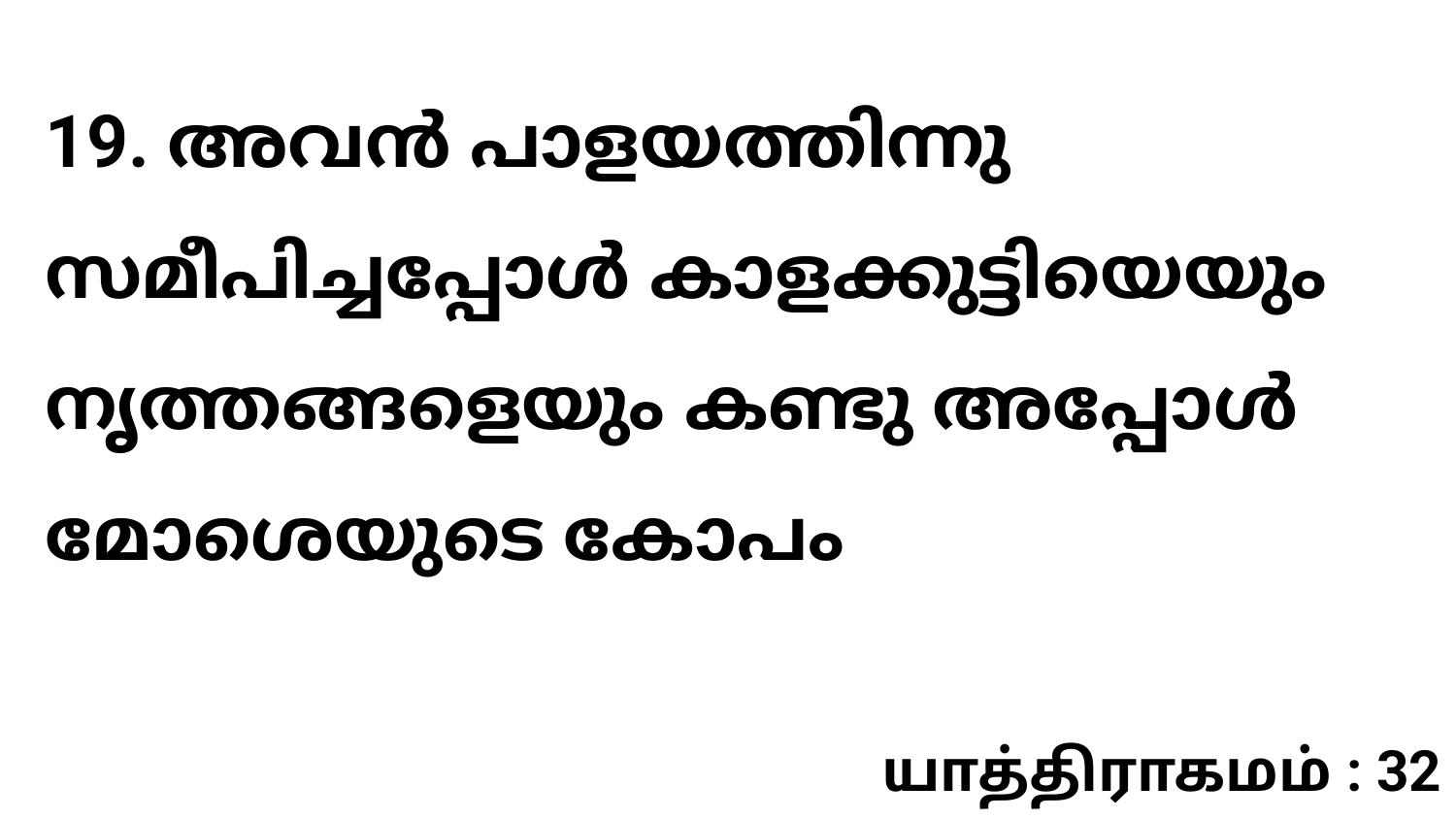

19. അവൻ പാളയത്തിന്നു സമീപിച്ചപ്പോൾ കാളക്കുട്ടിയെയും നൃത്തങ്ങളെയും കണ്ടു അപ്പോൾ മോശെയുടെ കോപം
யாத்திராகமம் : 32